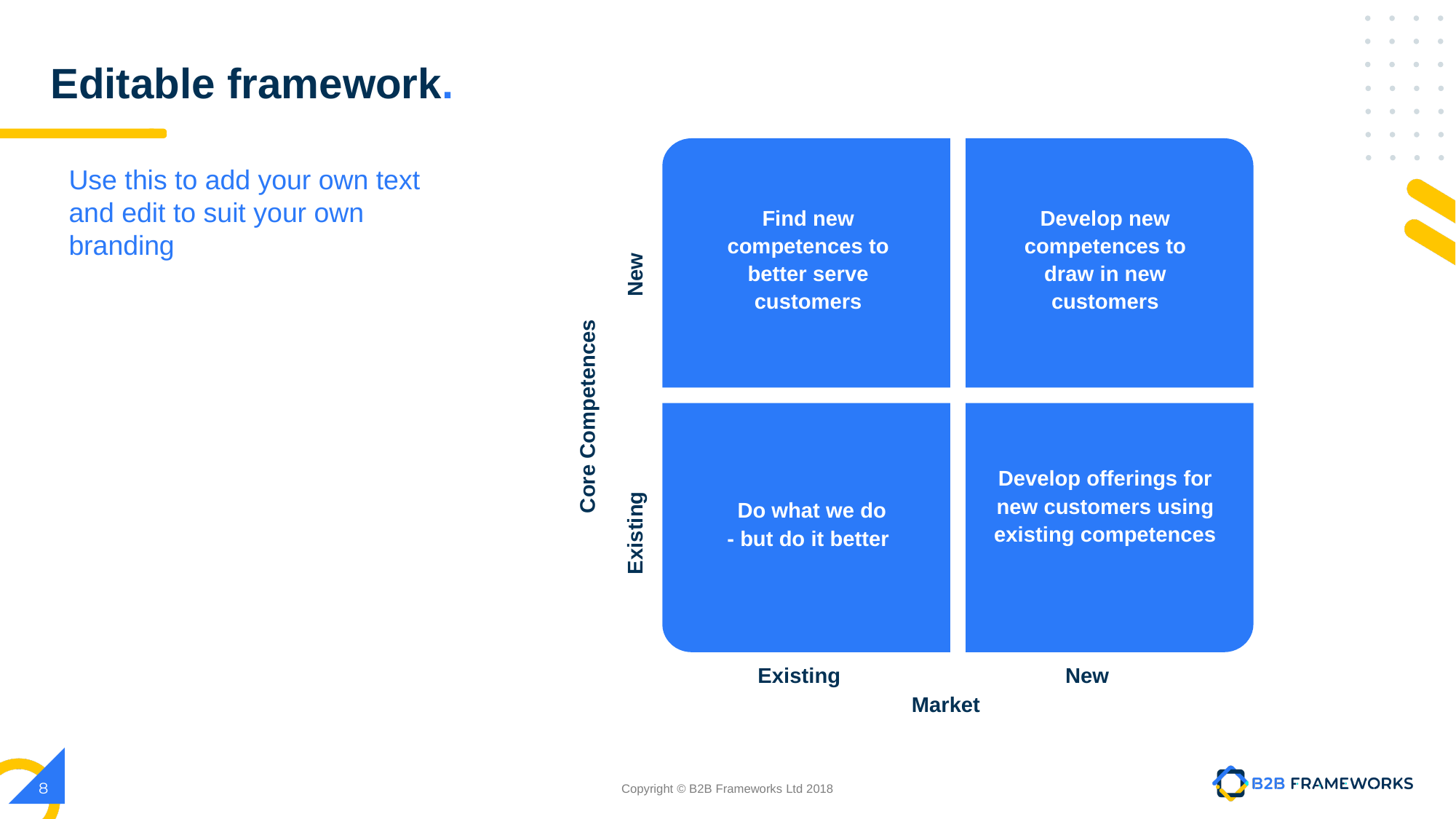

# Editable framework.

Use this to add your own text and edit to suit your own branding
Find new competences to better serve customers
Develop new competences to draw in new customers
New
Core Competences

Develop offerings for new customers using existing competences
Do what we do
- but do it better
Existing
Existing
New
Market
8
Copyright © B2B Frameworks Ltd 2018